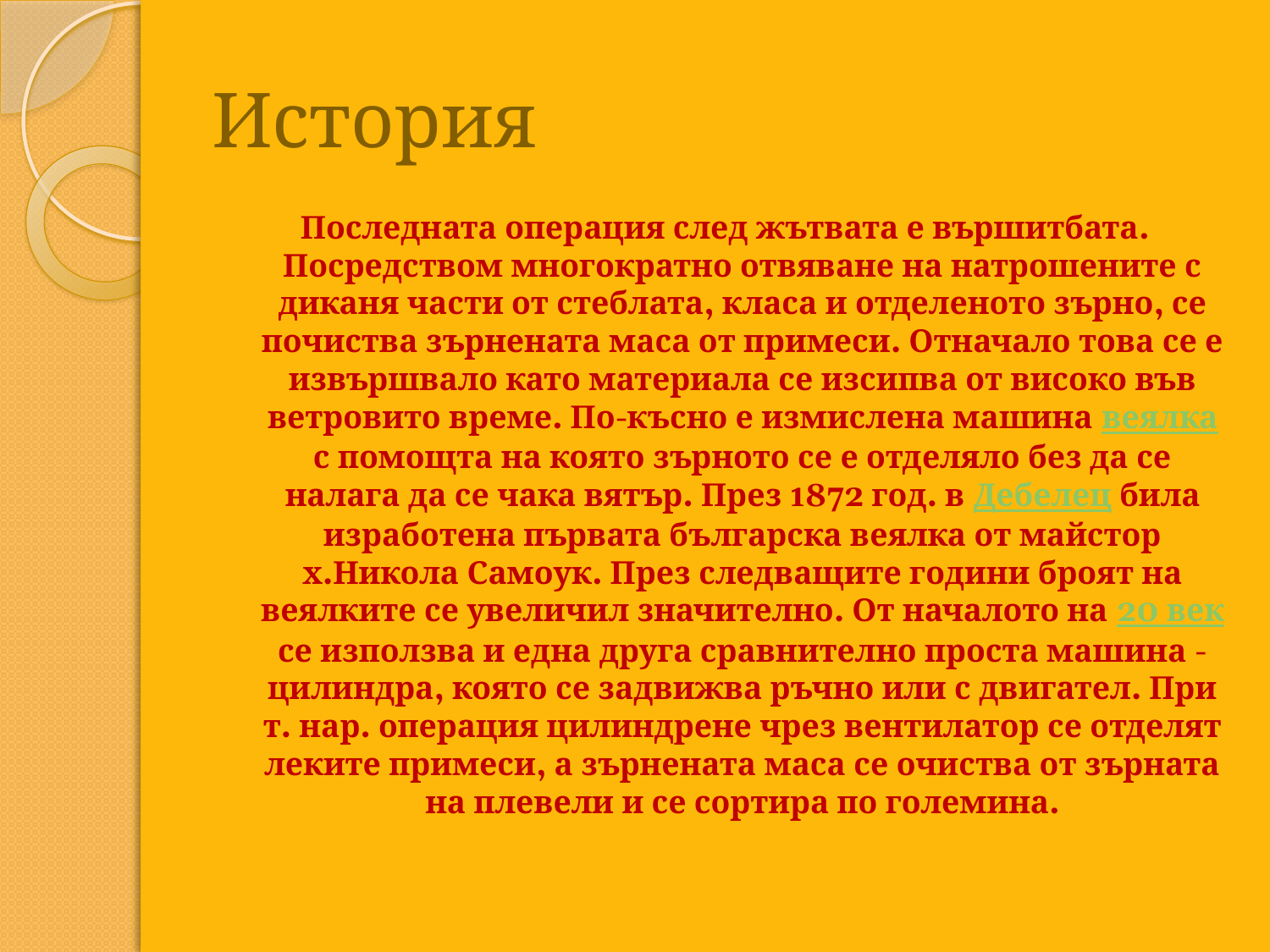

# История
Последната операция след жътвата е вършитбата. Посредством многократно отвяване на натрошените с диканя части от стеблата, класа и отделеното зърно, се почиства зърнената маса от примеси. Отначало това се е извършвало като материала се изсипва от високо във ветровито време. По-късно е измислена машина веялка с помощта на която зърното се е отделяло без да се налага да се чака вятър. През 1872 год. в Дебелец била изработена първата българска веялка от майстор х.Никола Самоук. През следващите години броят на веялките се увеличил значително. От началото на 20 век се използва и една друга сравнително проста машина - цилиндра, която се задвижва ръчно или с двигател. При т. нар. операция цилиндрене чрез вентилатор се отделят леките примеси, а зърнената маса се очиства от зърната на плевели и се сортира по големина.